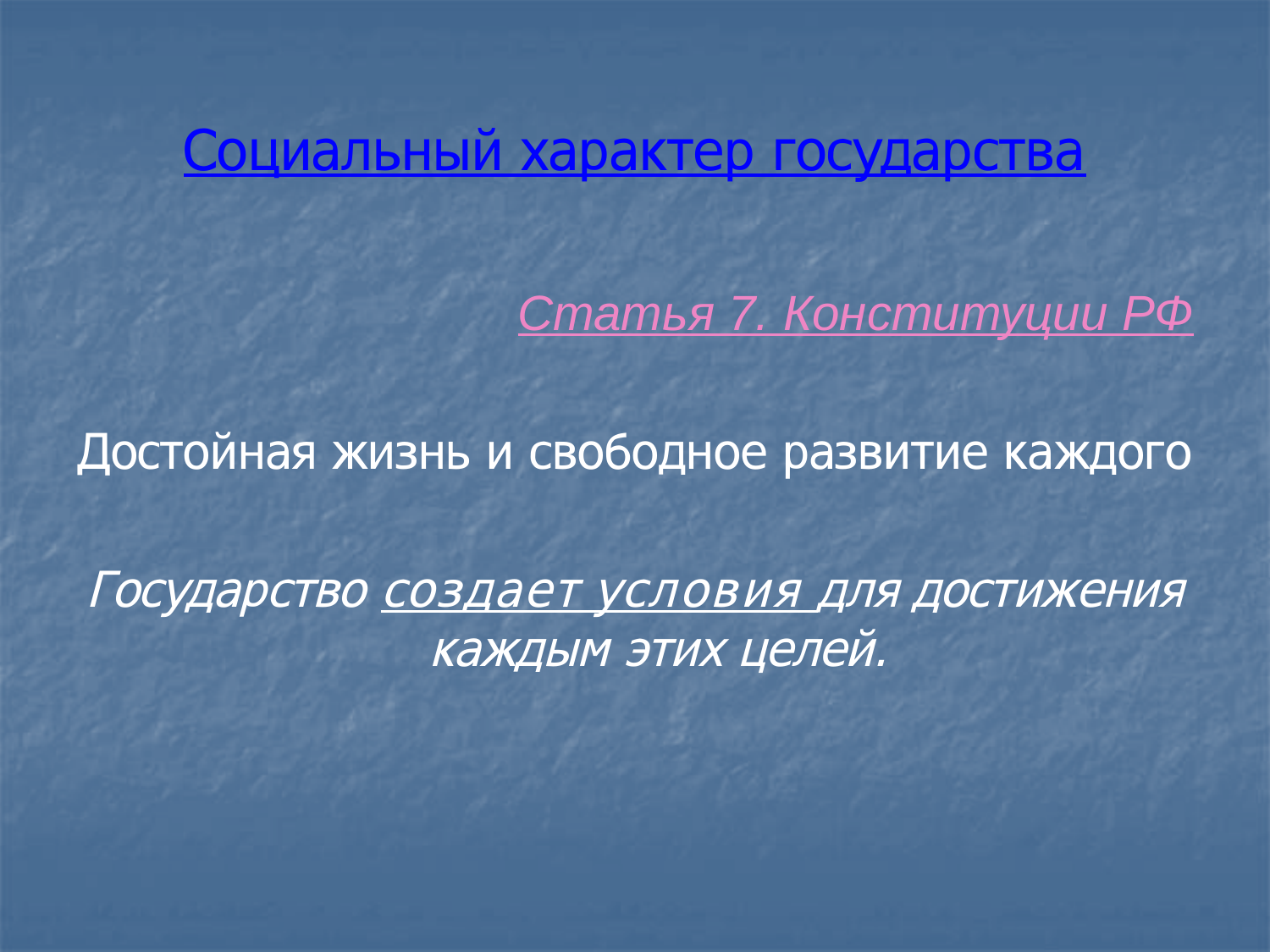

# Социальный характер государства
Статья 7. Конституции РФ

Достойная жизнь и свободное развитие каждого

Государство создает условия для достижения каждым этих целей.